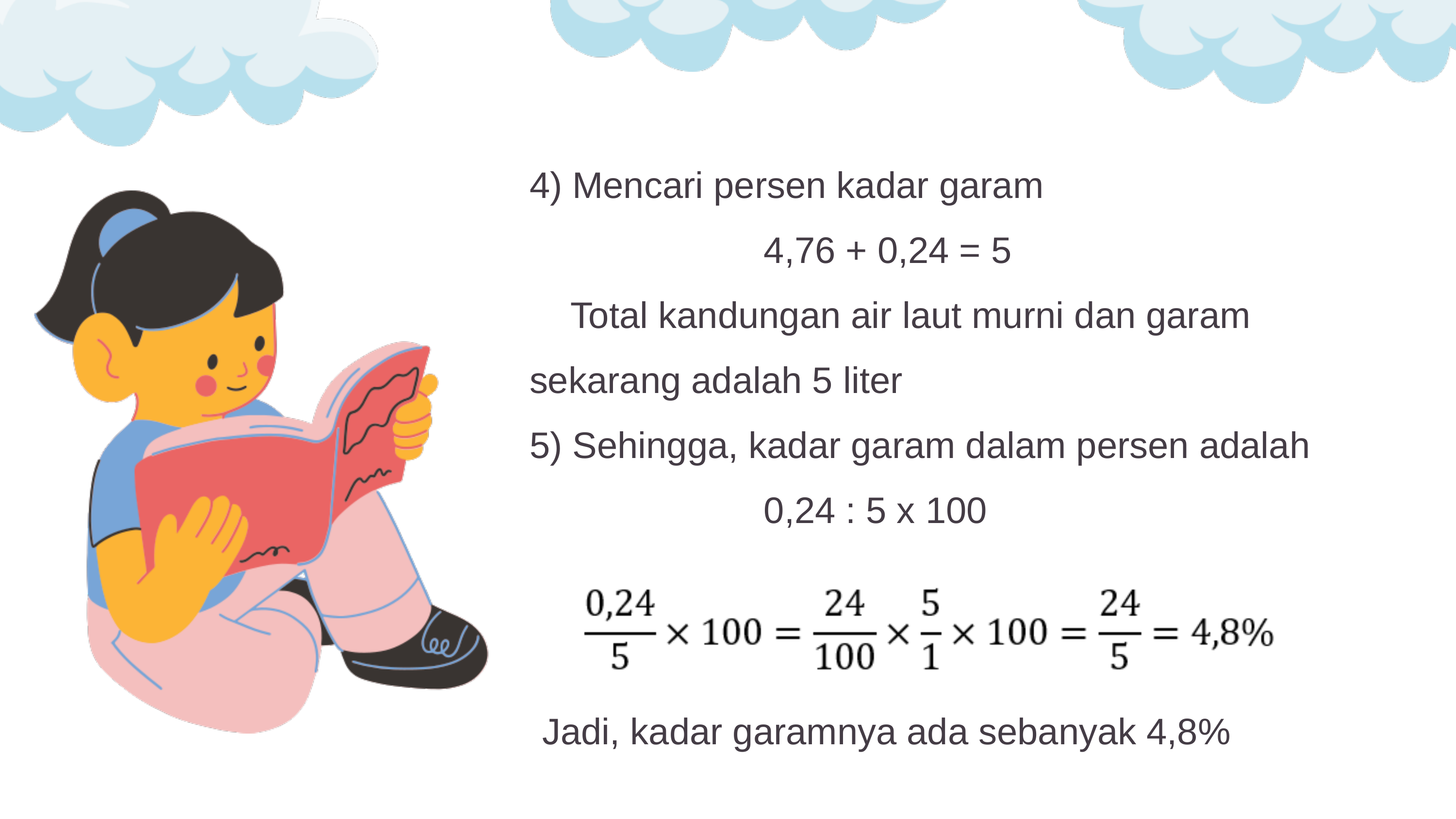

4) Mencari persen kadar garam
                       4,76 + 0,24 = 5
    Total kandungan air laut murni dan garam sekarang adalah 5 liter
5) Sehingga, kadar garam dalam persen adalah
                       0,24 : 5 x 100

Jadi, kadar garamnya ada sebanyak 4,8%